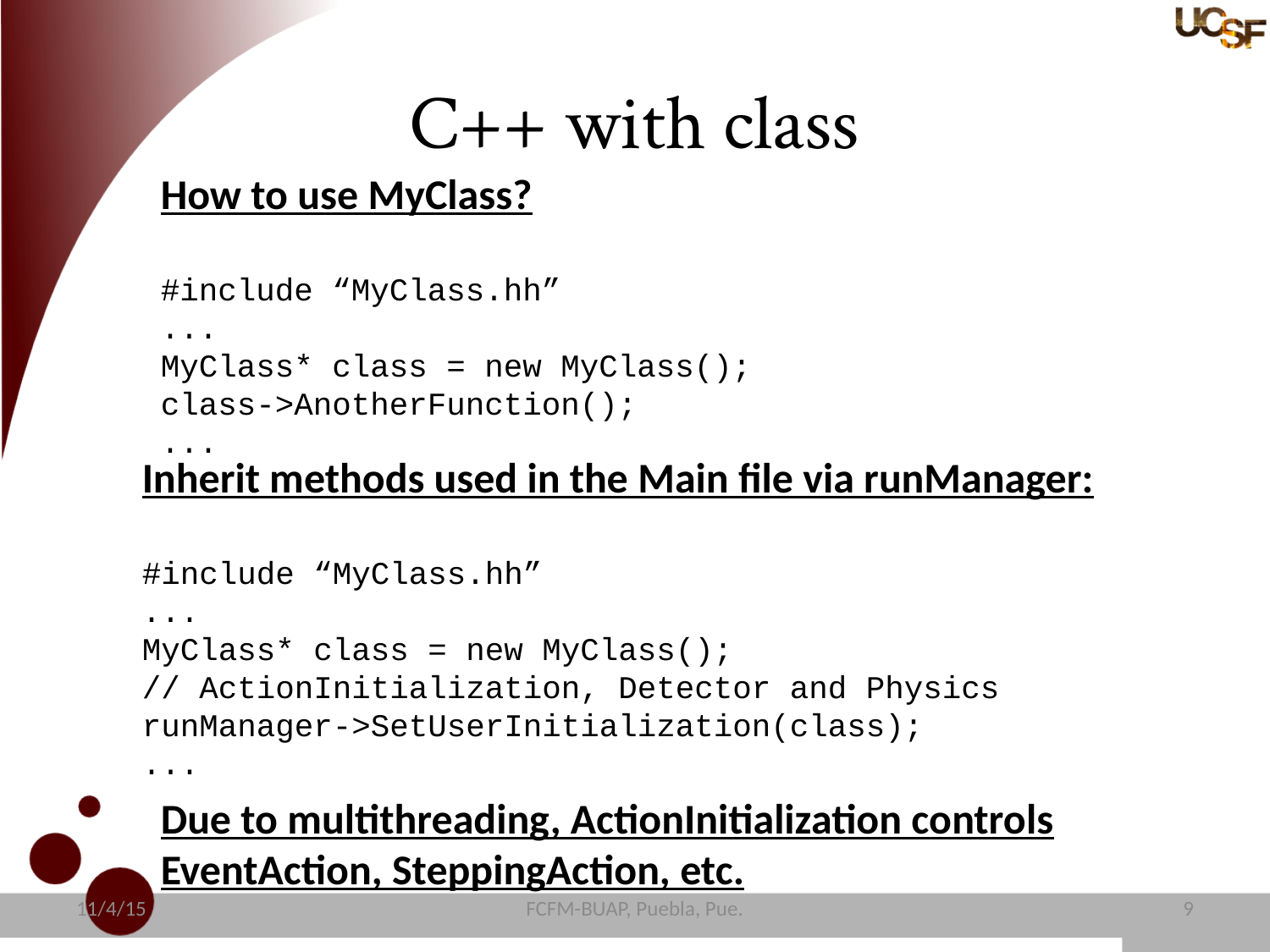

# C++ with class
How to use MyClass?

#include “MyClass.hh”
...
MyClass* class = new MyClass();
class->AnotherFunction();
...

Inherit methods used in the Main file via runManager:

#include “MyClass.hh”
...
MyClass* class = new MyClass();
// ActionInitialization, Detector and Physics
runManager->SetUserInitialization(class);
...

Due to multithreading, ActionInitialization controls EventAction, SteppingAction, etc.

11/4/15
FCFM-BUAP, Puebla, Pue.
9